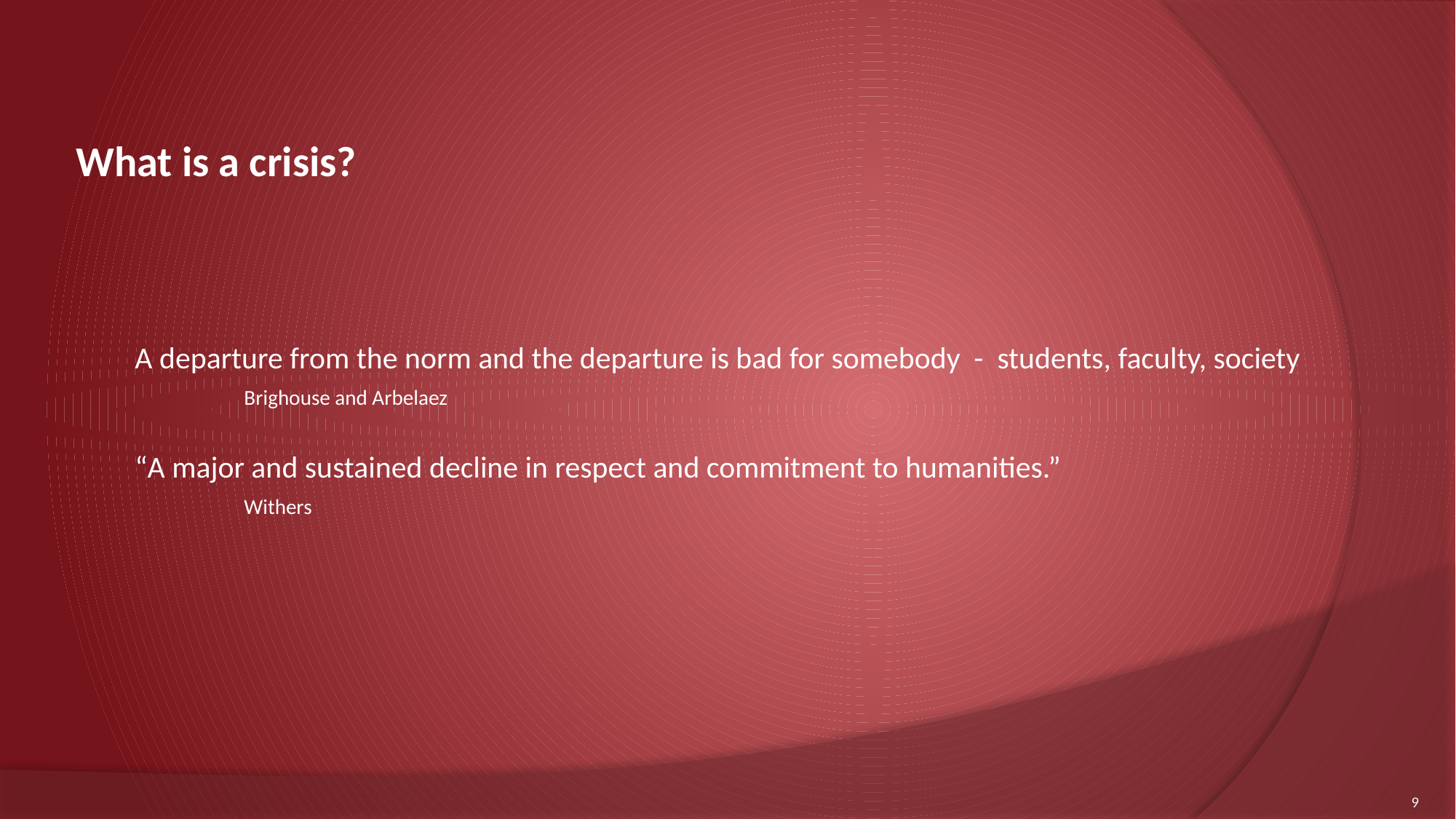

What is a crisis?

A departure from the norm and the departure is bad for somebody  -  students, faculty, society
	Brighouse and Arbelaez

“A major and sustained decline in respect and commitment to humanities.”
	Withers

9